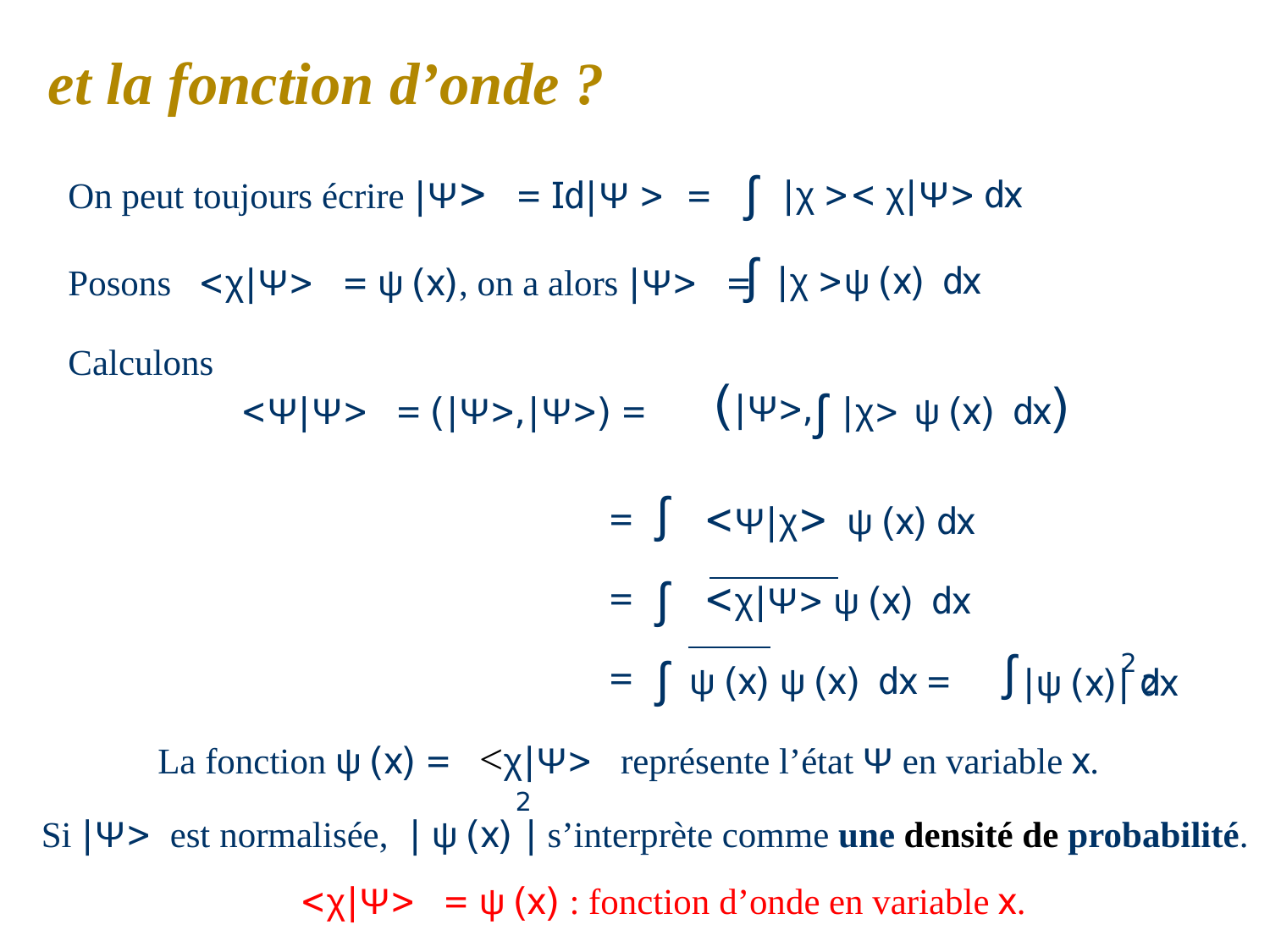

et la fonction d’onde ?
ʃ
     |χ >< χ|Ψ> dx

	|χ >ψ (x)  dx
On peut toujours écrire |Ψ>   = Id|Ψ >  =

Posons   <χ|Ψ>   = ψ (x), on a alors |Ψ>   =

Calculons
ʃ
ʃ
<Ψ|Ψ>   = (|Ψ>,|Ψ>) =
(|Ψ>,
|χ> ψ (x)  dx)
ʃ
=

=

=
	<Ψ|χ>  ψ (x) dx

	<χ|Ψ> ψ (x)  dx

ψ (x) ψ (x)  dx =
ʃ

ʃ
ʃ

2
|ψ (x)| dx
2
	La fonction ψ (x) =   <χ|Ψ>   représente l’état Ψ en variable x.

Si |Ψ>  est normalisée,  | ψ (x) | s’interprète comme une densité de probabilité.
2
<χ|Ψ>   = ψ (x) : fonction d’onde en variable x.